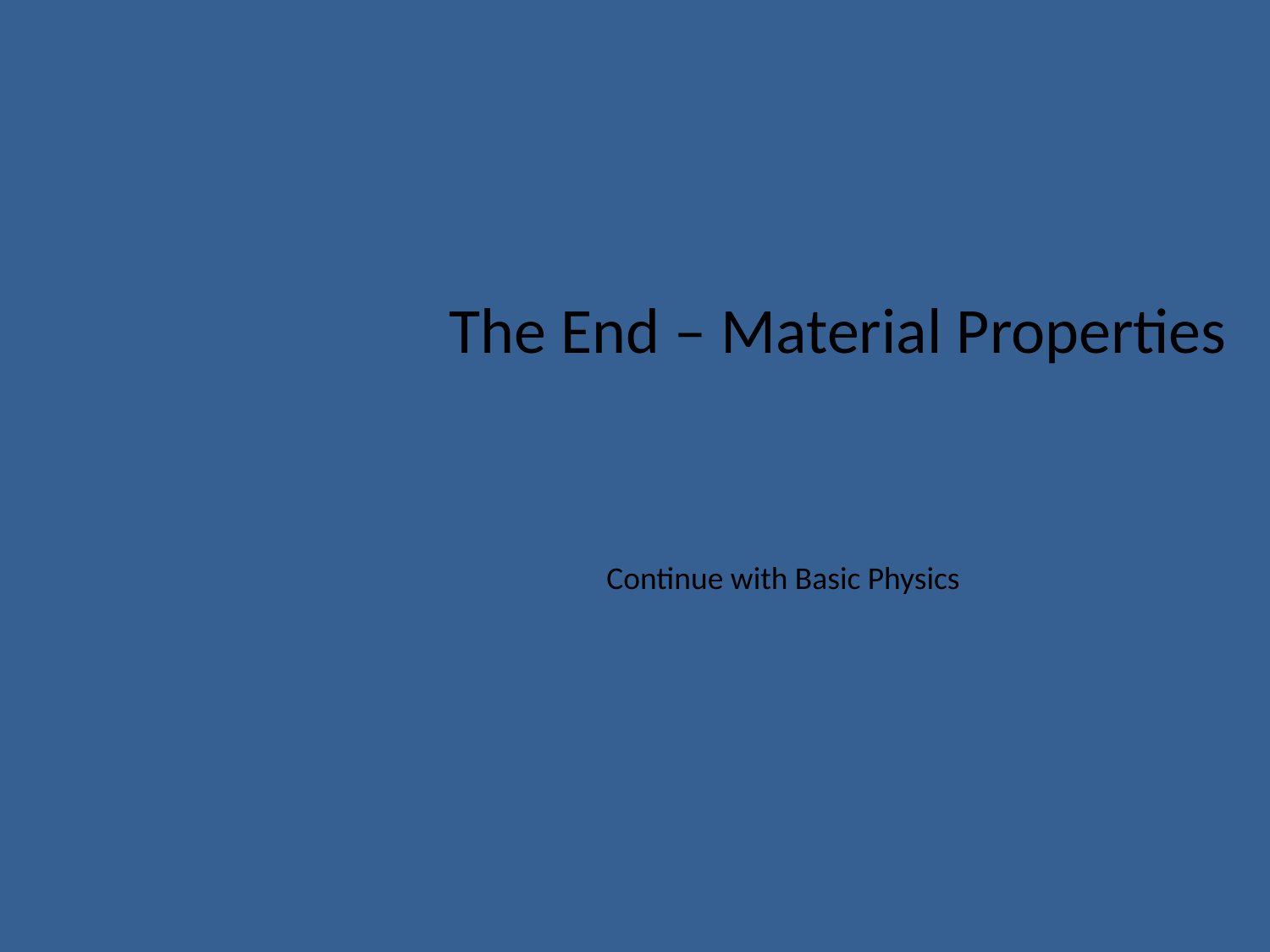

# The End – Material Properties
Continue with Basic Physics